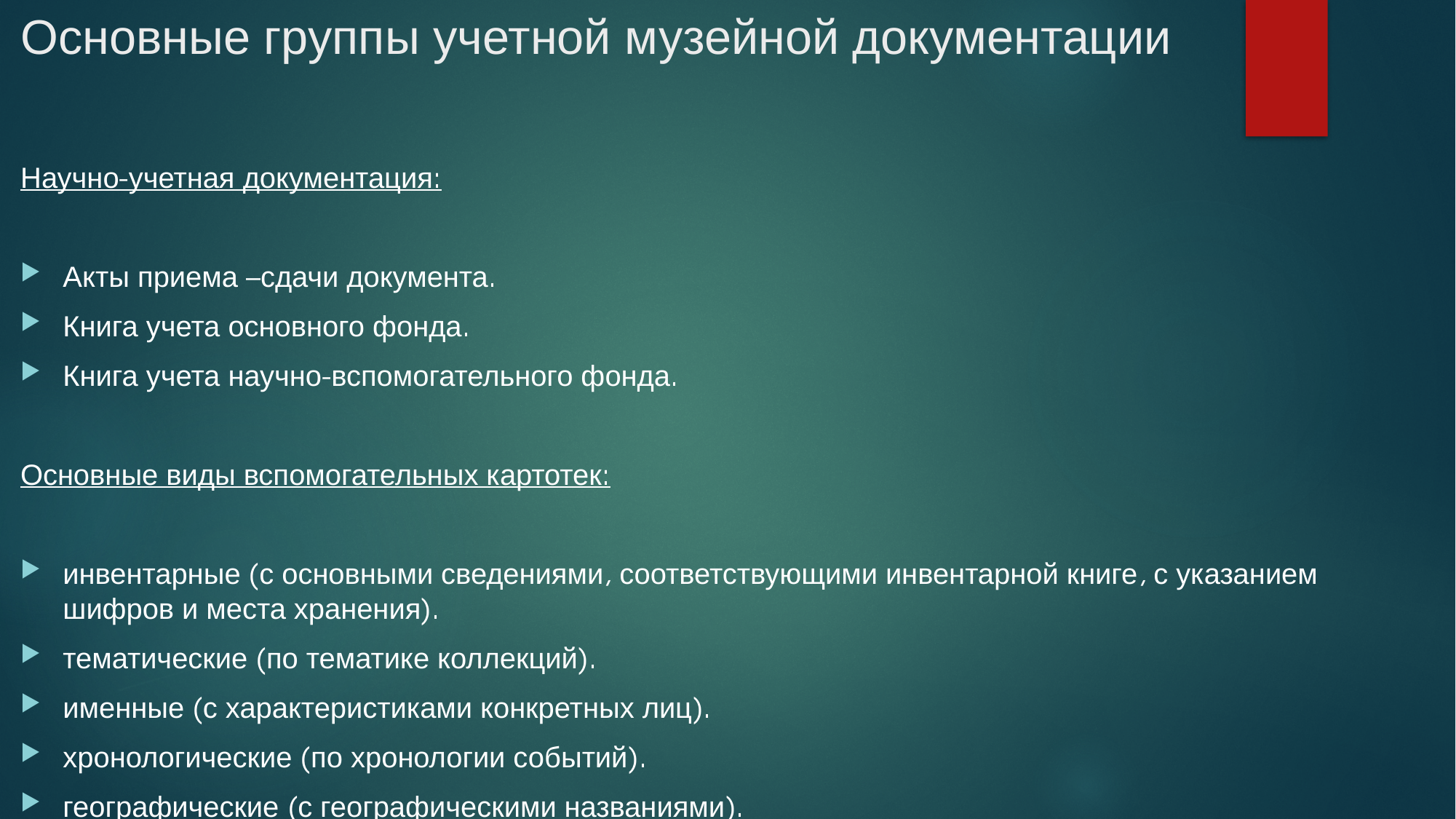

# Основные группы учетной музейной документации
Научно-учетная документация:

Акты приема –сдачи документа.
Книга учета основного фонда.
Книга учета научно-вспомогательного фонда.

Основные виды вспомогательных картотек:

инвентарные (с основными сведениями, соответствующими инвентарной книге, с указанием шифров и места хранения).
тематические (по тематике коллекций).
именные (с характеристиками конкретных лиц).
хронологические (по хронологии событий).
географические (с географическими названиями).